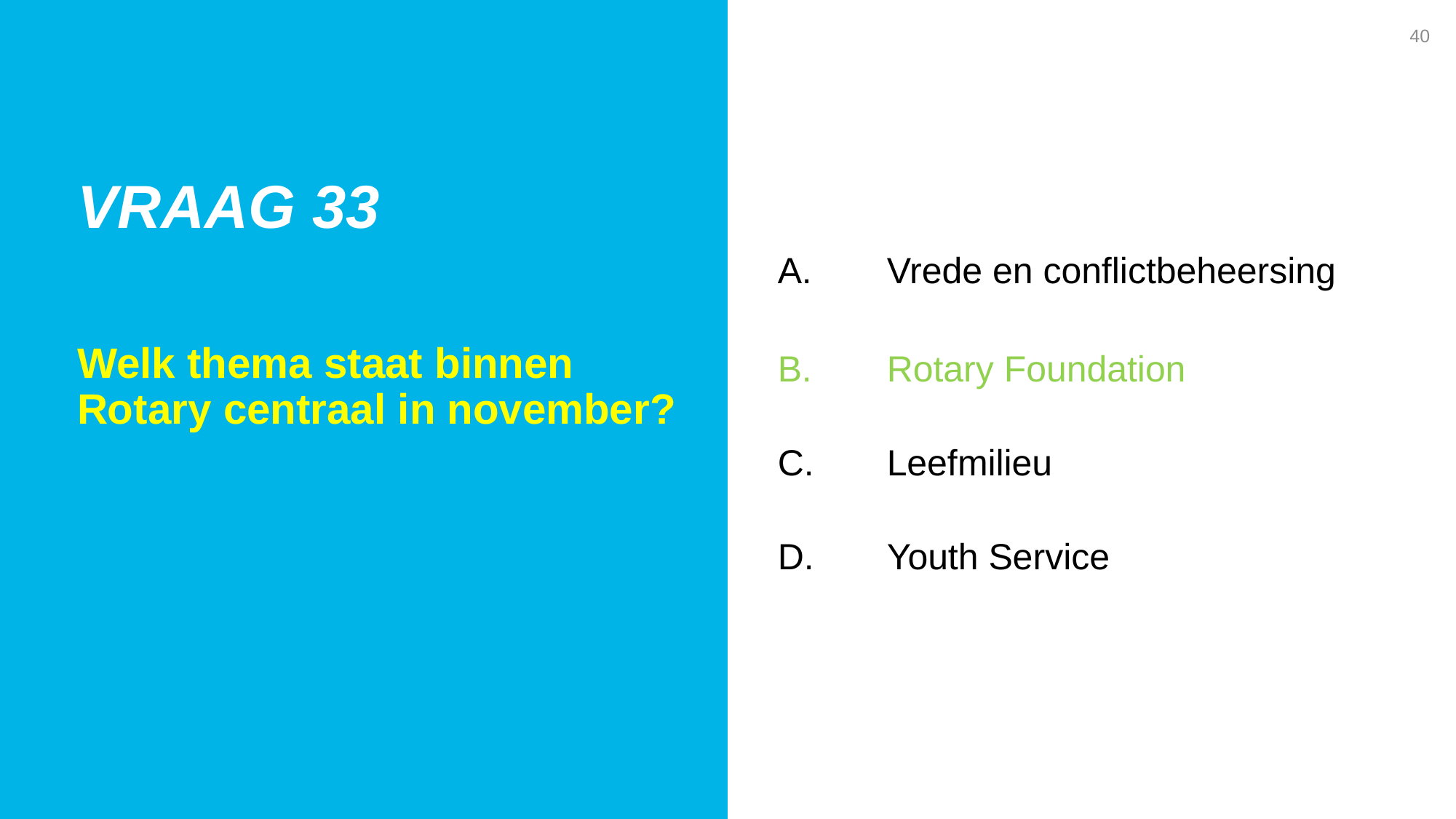

40
Vraag 33
A. 	Vrede en conflictbeheersing
B. 	Rotary Foundation
C.	Leefmilieu
D. 	Youth Service
Welk thema staat binnen Rotary centraal in november?